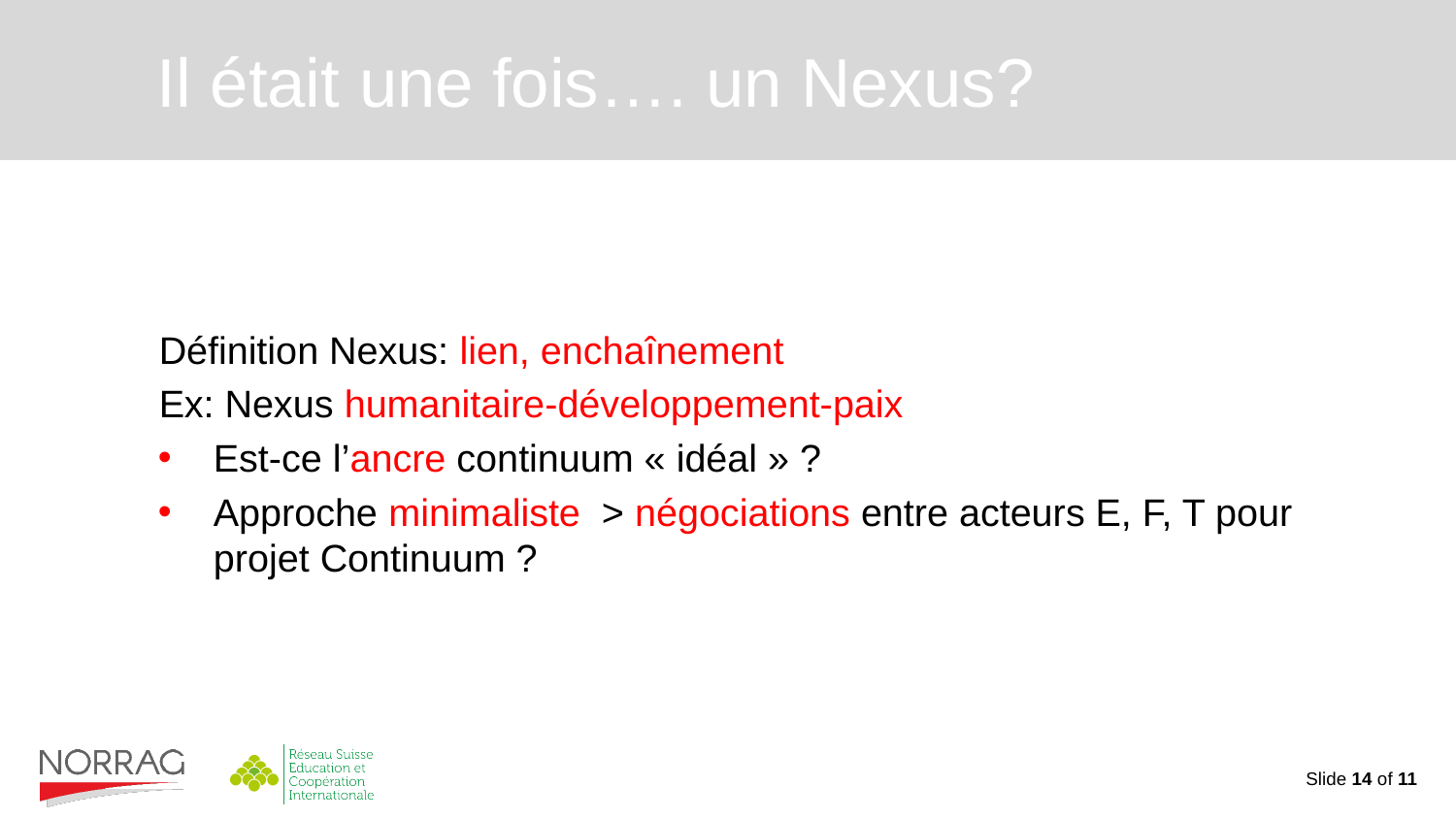

# Il était une fois…. un Nexus?

Définition Nexus: lien, enchaînement
Ex: Nexus humanitaire-développement-paix
Est-ce l’ancre continuum « idéal » ?
Approche minimaliste  > négociations entre acteurs E, F, T pour projet Continuum ?